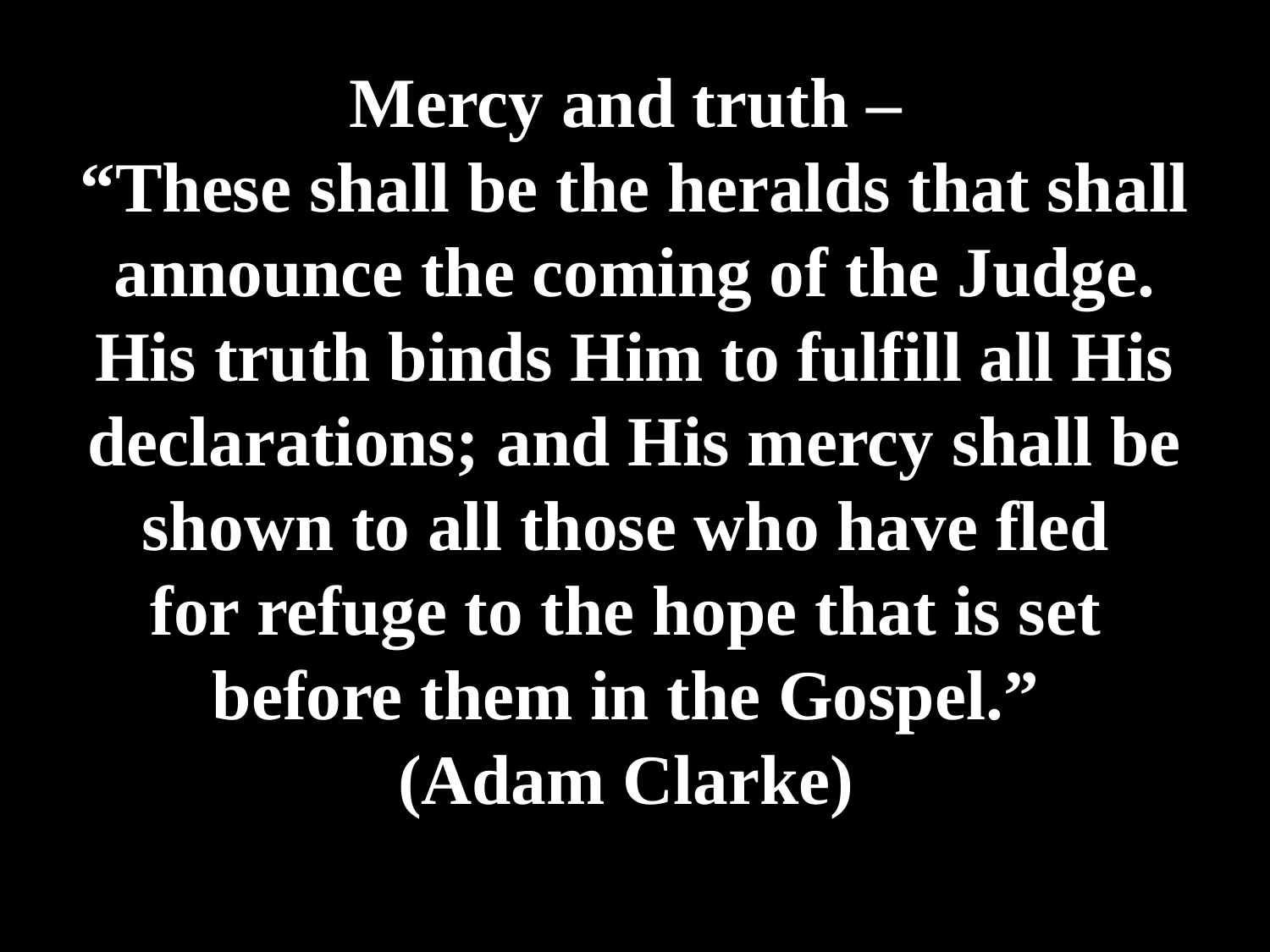

# Mercy and truth – “These shall be the heralds that shall announce the coming of the Judge. His truth binds Him to fulfill all His declarations; and His mercy shall be shown to all those who have fled for refuge to the hope that is set before them in the Gospel.” (Adam Clarke)